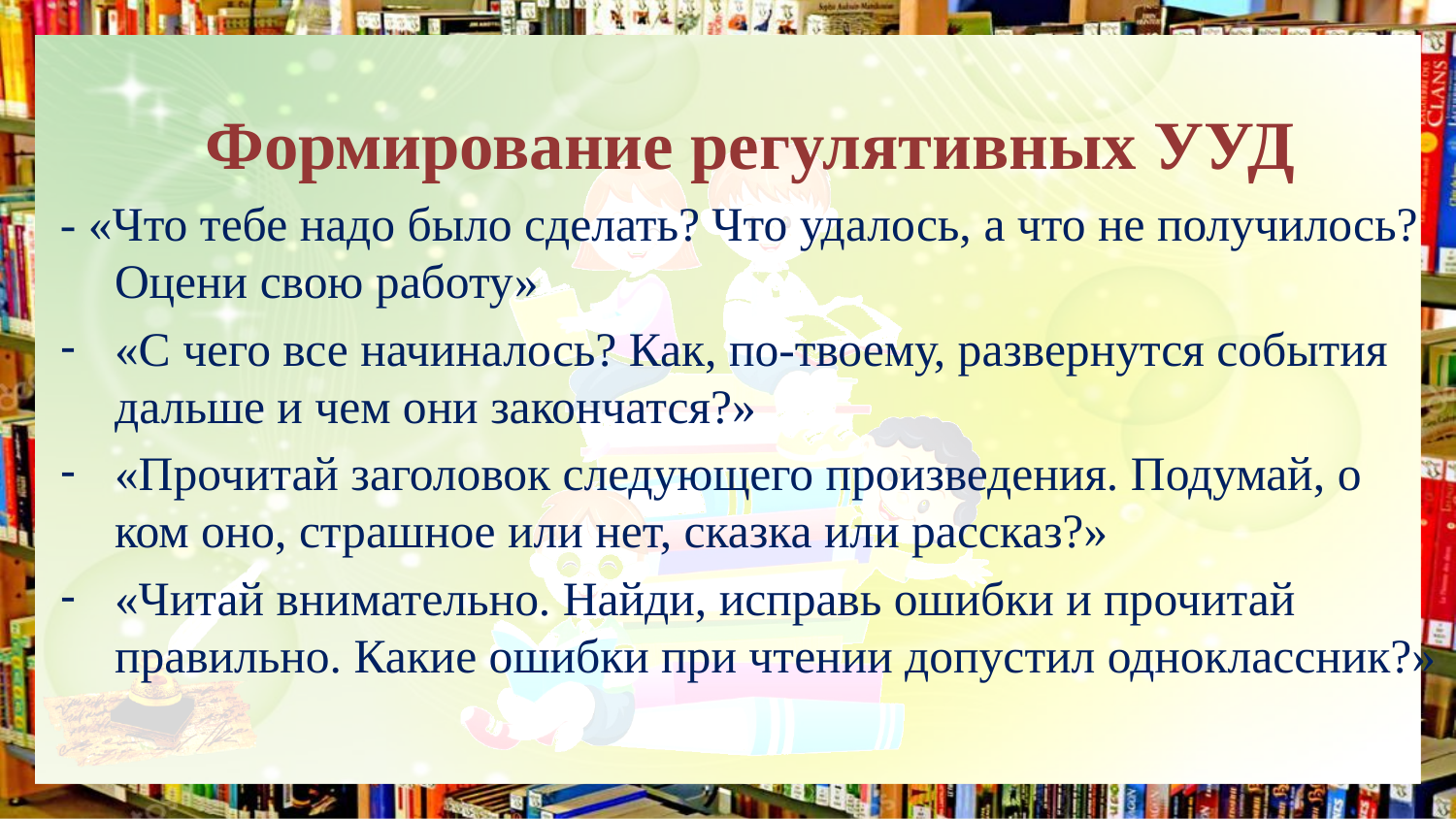

#
Формирование регулятивных УУД
- «Что тебе надо было сделать? Что удалось, а что не получилось? Оцени свою работу»
«С чего все начиналось? Как, по-твоему, развернутся события дальше и чем они закончатся?»
«Прочитай заголовок следующего произведения. Подумай, о ком оно, страшное или нет, сказка или рассказ?»
«Читай внимательно. Найди, исправь ошибки и прочитай правильно. Какие ошибки при чтении допустил одноклассник?»